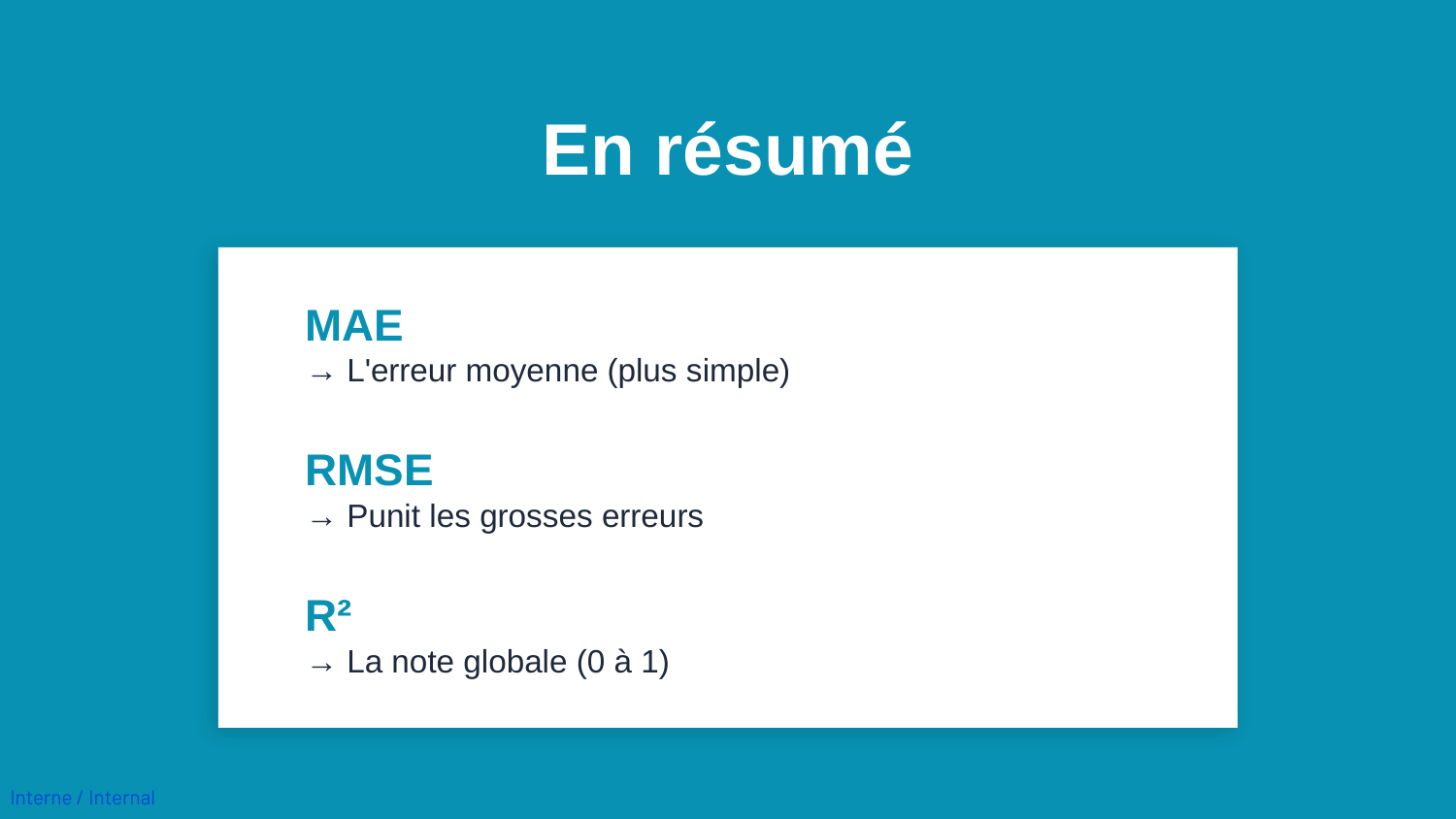

En résumé

MAE
→ L'erreur moyenne (plus simple)

RMSE
→ Punit les grosses erreurs

R²
→ La note globale (0 à 1)